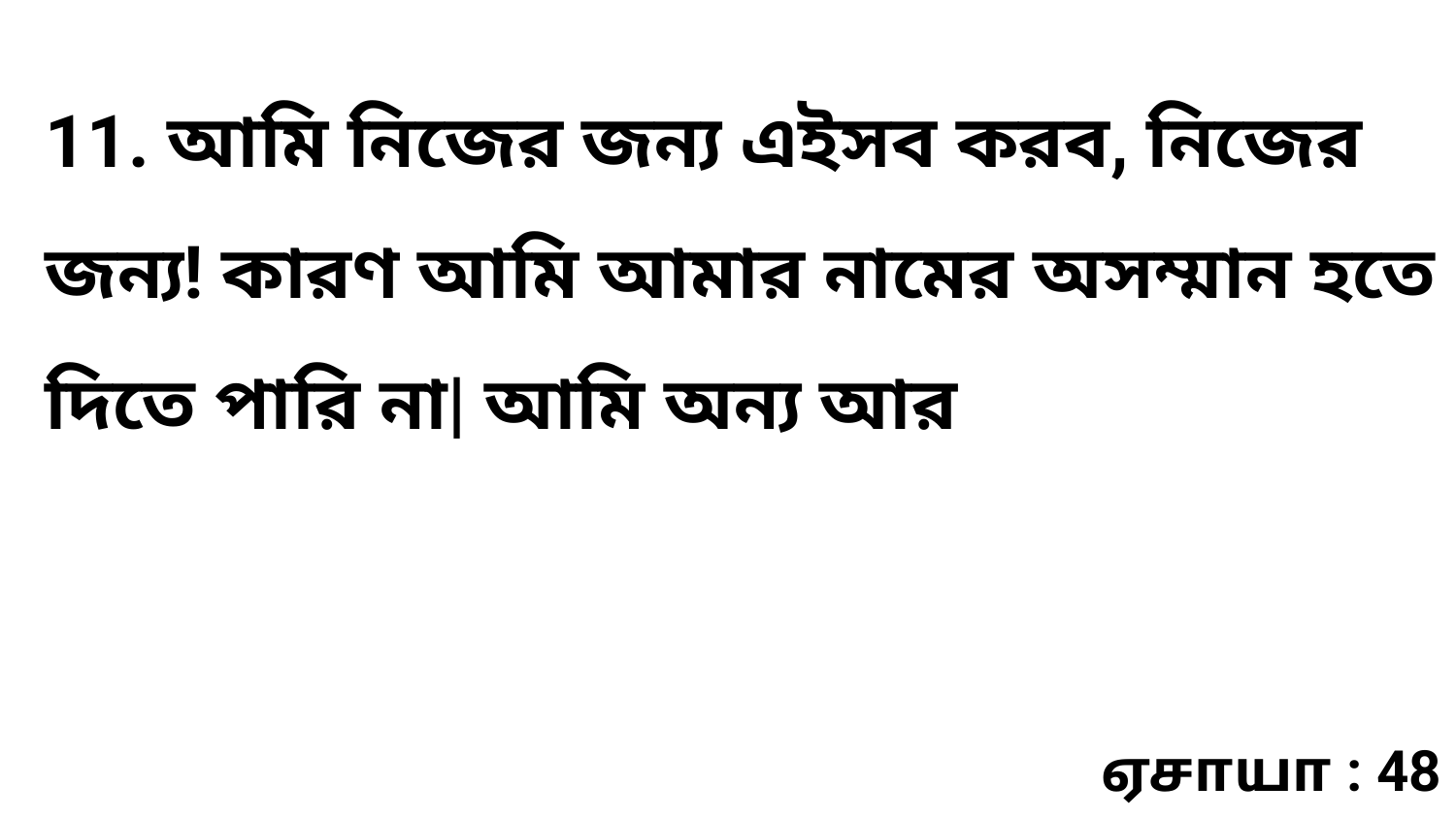

11. আমি নিজের জন্য এইসব করব, নিজের জন্য! কারণ আমি আমার নামের অসম্মান হতে দিতে পারি না| আমি অন্য আর
ஏசாயா : 48